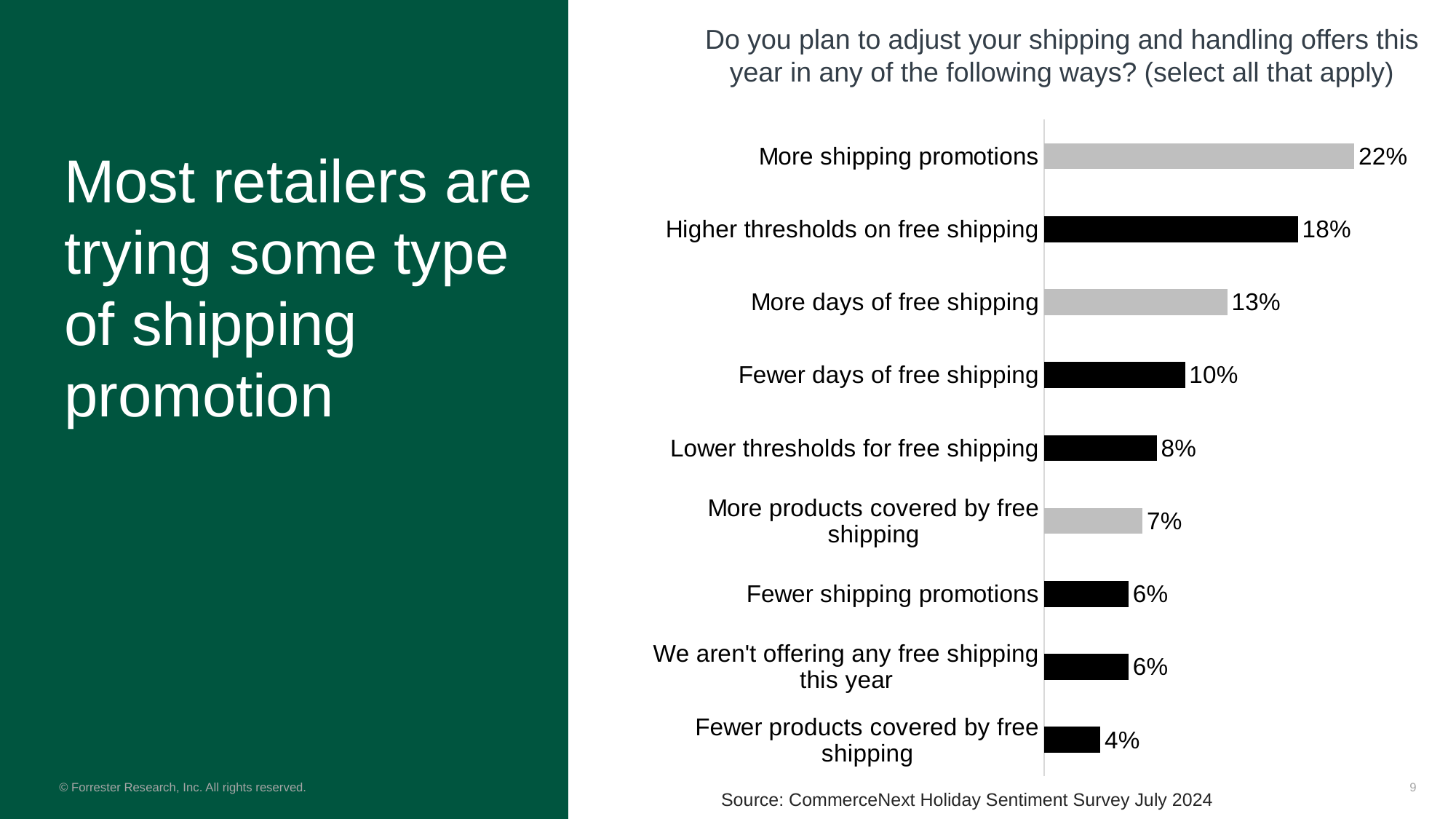

Do you plan to adjust your shipping and handling offers this year in any of the following ways? (select all that apply)

### Chart

| Category | Series 1 |
|---|---|
| More shipping promotions | 0.22 |
| Higher thresholds on free shipping | 0.18 |
| More days of free shipping | 0.13 |
| Fewer days of free shipping | 0.1 |
| Lower thresholds for free shipping | 0.08 |
| More products covered by free shipping | 0.07 |
| Fewer shipping promotions | 0.06 |
| We aren't offering any free shipping this year | 0.06 |
| Fewer products covered by free shipping | 0.04 |
# Most retailers are trying some type of shipping promotion
Source: CommerceNext Holiday Sentiment Survey July 2024